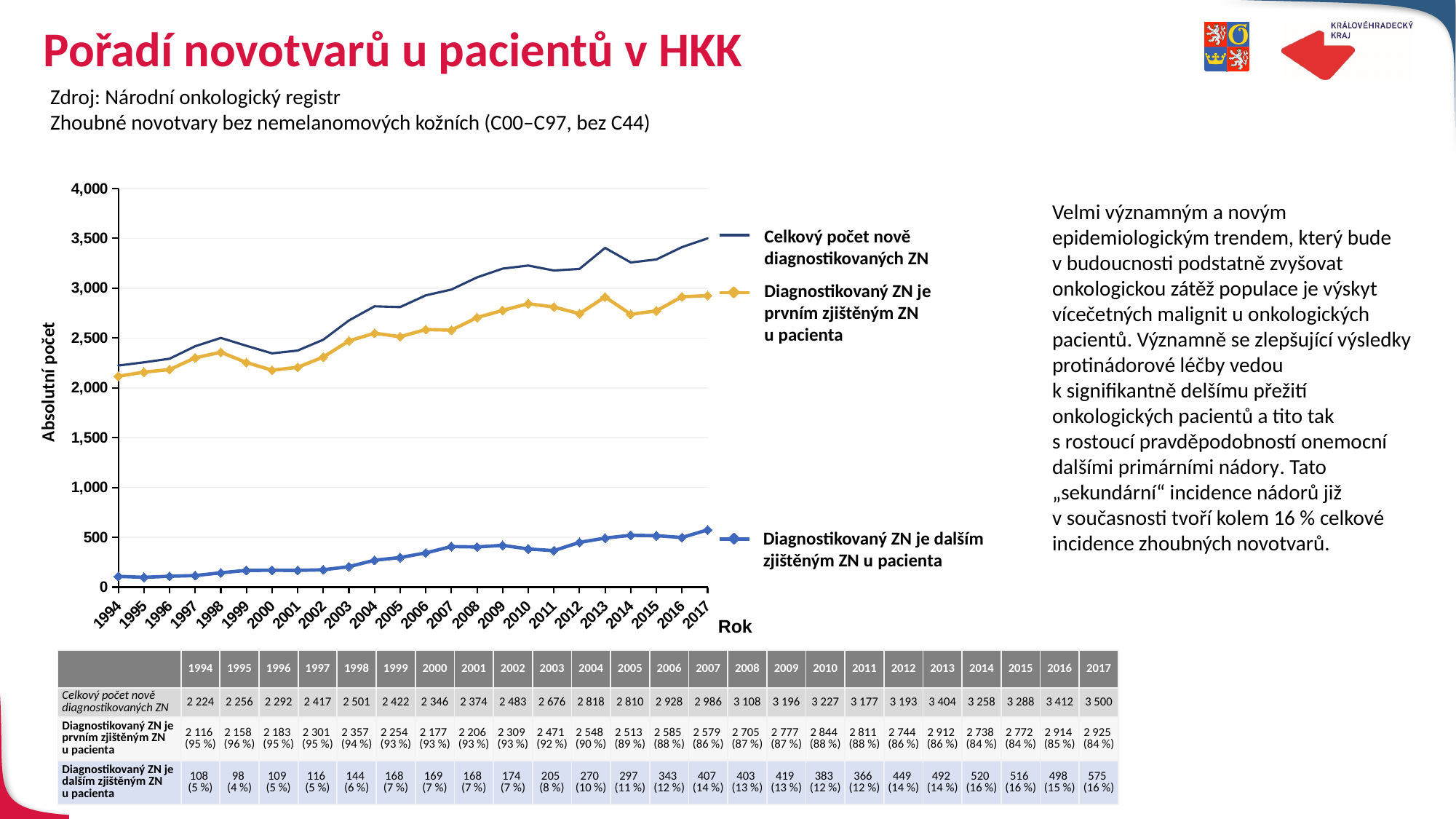

# Pořadí novotvarů u pacientů v HKK
Zdroj: Národní onkologický registr
Zhoubné novotvary bez nemelanomových kožních (C00–C97, bez C44)

### Chart

| Category | 1. ZN | 2. a další | Celkem |
|---|---|---|---|
| 1994 | 2116.0 | 108.0 | 2224.0 |
| 1995 | 2158.0 | 98.0 | 2256.0 |
| 1996 | 2183.0 | 109.0 | 2292.0 |
| 1997 | 2301.0 | 116.0 | 2417.0 |
| 1998 | 2357.0 | 144.0 | 2501.0 |
| 1999 | 2254.0 | 168.0 | 2422.0 |
| 2000 | 2177.0 | 169.0 | 2346.0 |
| 2001 | 2206.0 | 168.0 | 2374.0 |
| 2002 | 2309.0 | 174.0 | 2483.0 |
| 2003 | 2471.0 | 205.0 | 2676.0 |
| 2004 | 2548.0 | 270.0 | 2818.0 |
| 2005 | 2513.0 | 297.0 | 2810.0 |
| 2006 | 2585.0 | 343.0 | 2928.0 |
| 2007 | 2579.0 | 407.0 | 2986.0 |
| 2008 | 2705.0 | 403.0 | 3108.0 |
| 2009 | 2777.0 | 419.0 | 3196.0 |
| 2010 | 2844.0 | 383.0 | 3227.0 |
| 2011 | 2811.0 | 366.0 | 3177.0 |
| 2012 | 2744.0 | 449.0 | 3193.0 |
| 2013 | 2912.0 | 492.0 | 3404.0 |
| 2014 | 2738.0 | 520.0 | 3258.0 |
| 2015 | 2772.0 | 516.0 | 3288.0 |
| 2016 | 2914.0 | 498.0 | 3412.0 |
| 2017 | 2925.0 | 575.0 | 3500.0 |
Velmi významným a novým epidemiologickým trendem, který bude
v budoucnosti podstatně zvyšovat onkologickou zátěž populace je výskyt vícečetných malignit u onkologických pacientů. Významně se zlepšující výsledky protinádorové léčby vedou
k signifikantně delšímu přežití onkologických pacientů a tito tak
s rostoucí pravděpodobností onemocní dalšími primárními nádory. Tato „sekundární“ incidence nádorů již
v současnosti tvoří kolem 16 % celkové incidence zhoubných novotvarů.
Celkový počet nově diagnostikovaných ZN
Diagnostikovaný ZN je prvním zjištěným ZN u pacienta

Absolutní počet
Diagnostikovaný ZN je dalším zjištěným ZN u pacienta

Rok
|  | 1994 | 1995 | 1996 | 1997 | 1998 | 1999 | 2000 | 2001 | 2002 | 2003 | 2004 | 2005 | 2006 | 2007 | 2008 | 2009 | 2010 | 2011 | 2012 | 2013 | 2014 | 2015 | 2016 | 2017 |
| --- | --- | --- | --- | --- | --- | --- | --- | --- | --- | --- | --- | --- | --- | --- | --- | --- | --- | --- | --- | --- | --- | --- | --- | --- |
| Celkový počet nově diagnostikovaných ZN | 2 224 | 2 256 | 2 292 | 2 417 | 2 501 | 2 422 | 2 346 | 2 374 | 2 483 | 2 676 | 2 818 | 2 810 | 2 928 | 2 986 | 3 108 | 3 196 | 3 227 | 3 177 | 3 193 | 3 404 | 3 258 | 3 288 | 3 412 | 3 500 |
| Diagnostikovaný ZN je prvním zjištěným ZN u pacienta | 2 116 (95 %) | 2 158 (96 %) | 2 183 (95 %) | 2 301 (95 %) | 2 357 (94 %) | 2 254 (93 %) | 2 177 (93 %) | 2 206 (93 %) | 2 309 (93 %) | 2 471 (92 %) | 2 548 (90 %) | 2 513 (89 %) | 2 585 (88 %) | 2 579 (86 %) | 2 705 (87 %) | 2 777 (87 %) | 2 844 (88 %) | 2 811 (88 %) | 2 744 (86 %) | 2 912 (86 %) | 2 738 (84 %) | 2 772 (84 %) | 2 914 (85 %) | 2 925 (84 %) |
| Diagnostikovaný ZN je dalším zjištěným ZN  u pacienta | 108 (5 %) | 98 (4 %) | 109 (5 %) | 116 (5 %) | 144 (6 %) | 168 (7 %) | 169 (7 %) | 168 (7 %) | 174 (7 %) | 205 (8 %) | 270 (10 %) | 297 (11 %) | 343 (12 %) | 407 (14 %) | 403 (13 %) | 419 (13 %) | 383 (12 %) | 366 (12 %) | 449 (14 %) | 492 (14 %) | 520 (16 %) | 516 (16 %) | 498 (15 %) | 575 (16 %) |